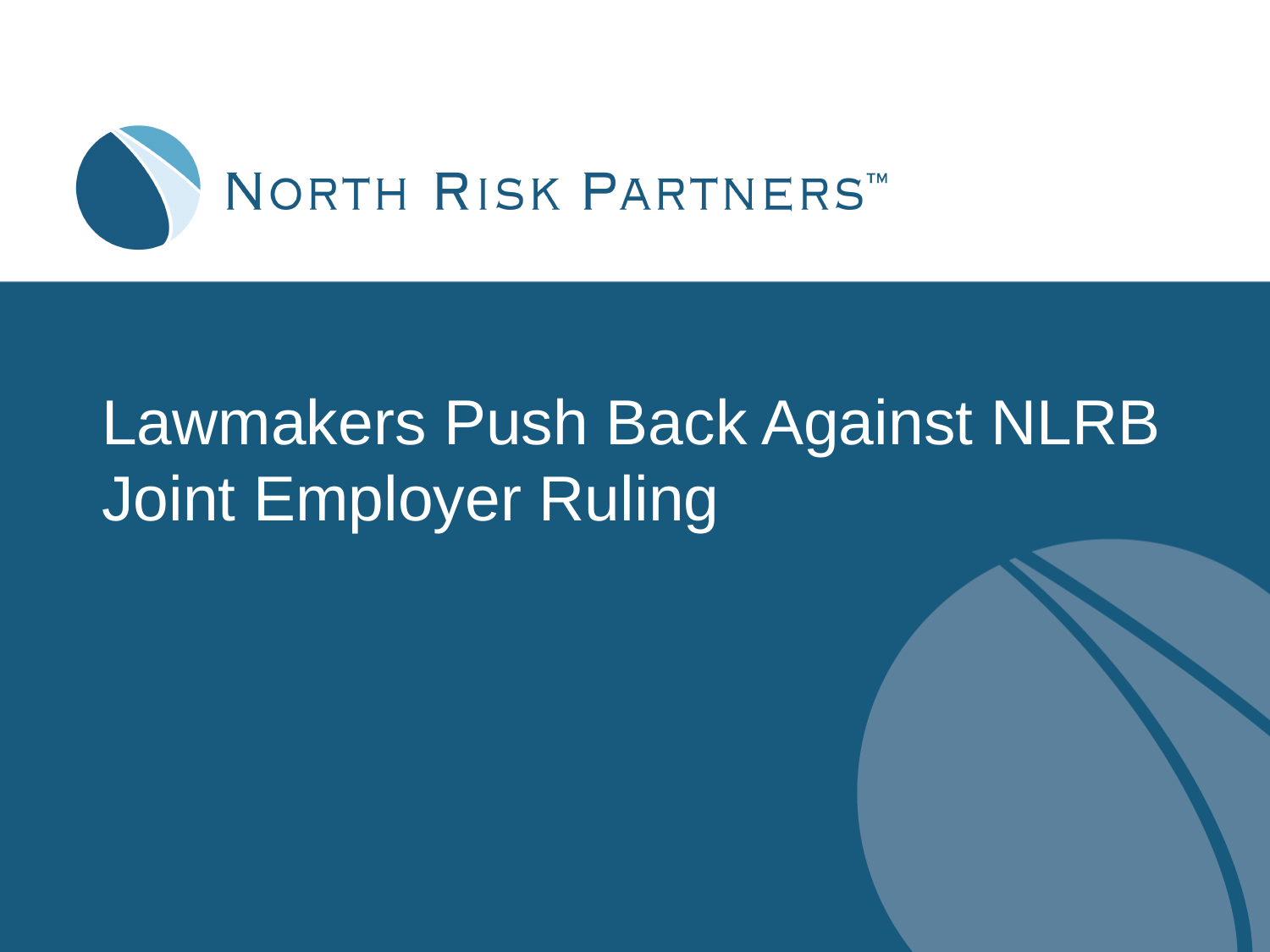

# Lawmakers Push Back Against NLRB Joint Employer Ruling